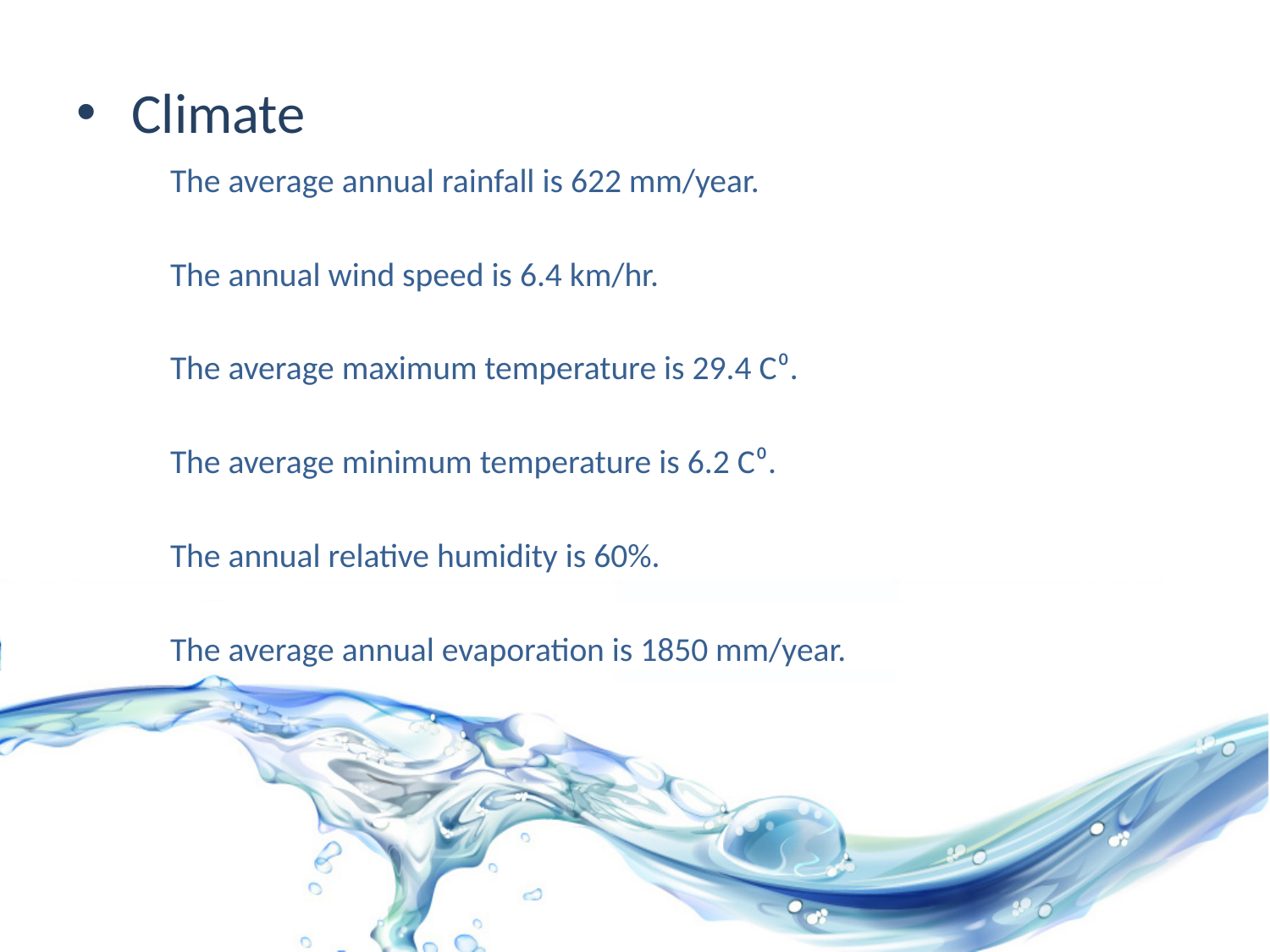

# Climate

    The average annual rainfall is 622 mm/year.

    The annual wind speed is 6.4 km/hr.

    The average maximum temperature is 29.4 C⁰.

    The average minimum temperature is 6.2 C⁰.

    The annual relative humidity is 60%.

    The average annual evaporation is 1850 mm/year.